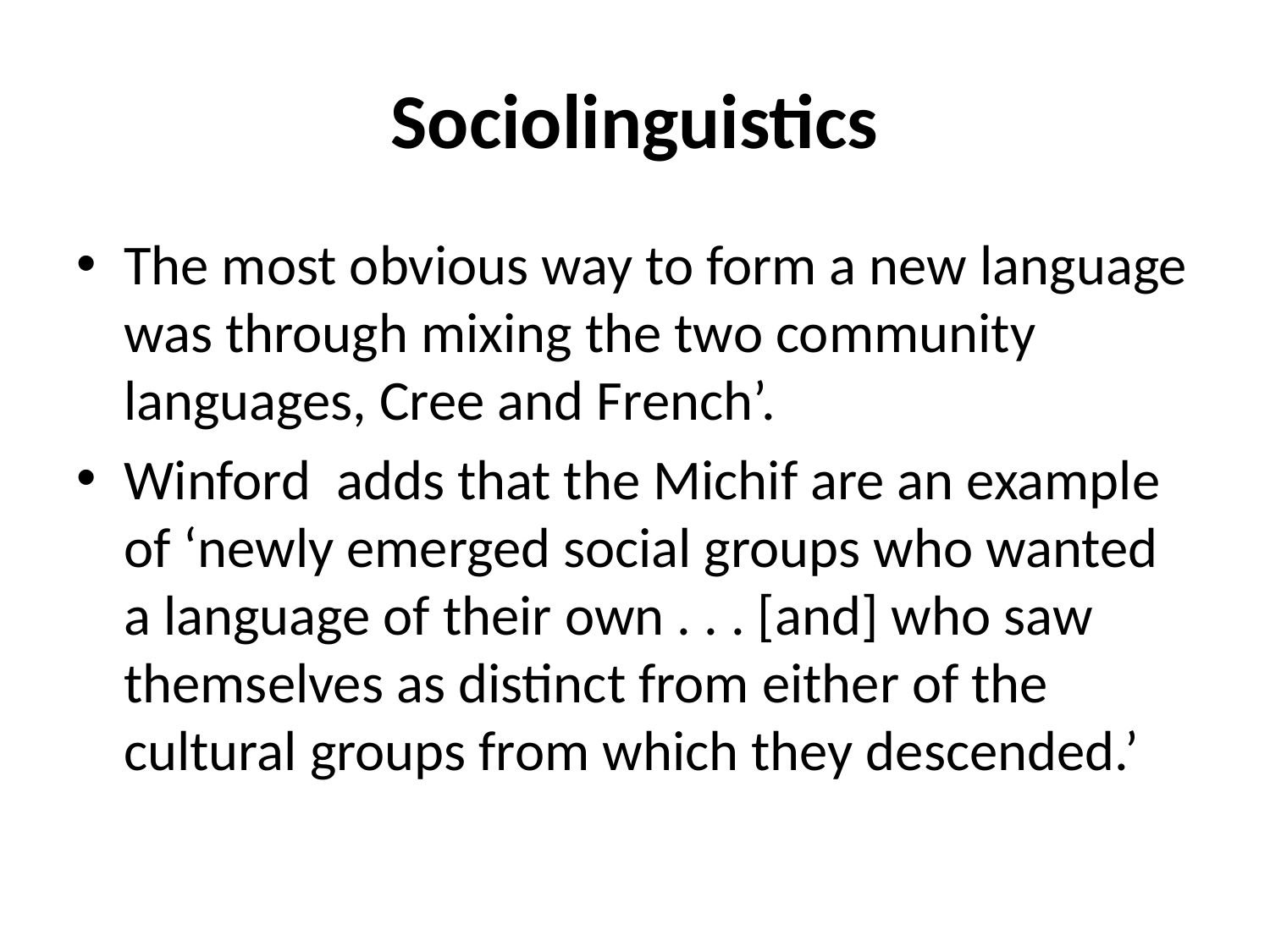

# Sociolinguistics
The most obvious way to form a new language was through mixing the two community languages, Cree and French’.
Winford  adds that the Michif are an example of ‘newly emerged social groups who wanted a language of their own . . . [and] who saw themselves as distinct from either of the cultural groups from which they descended.’